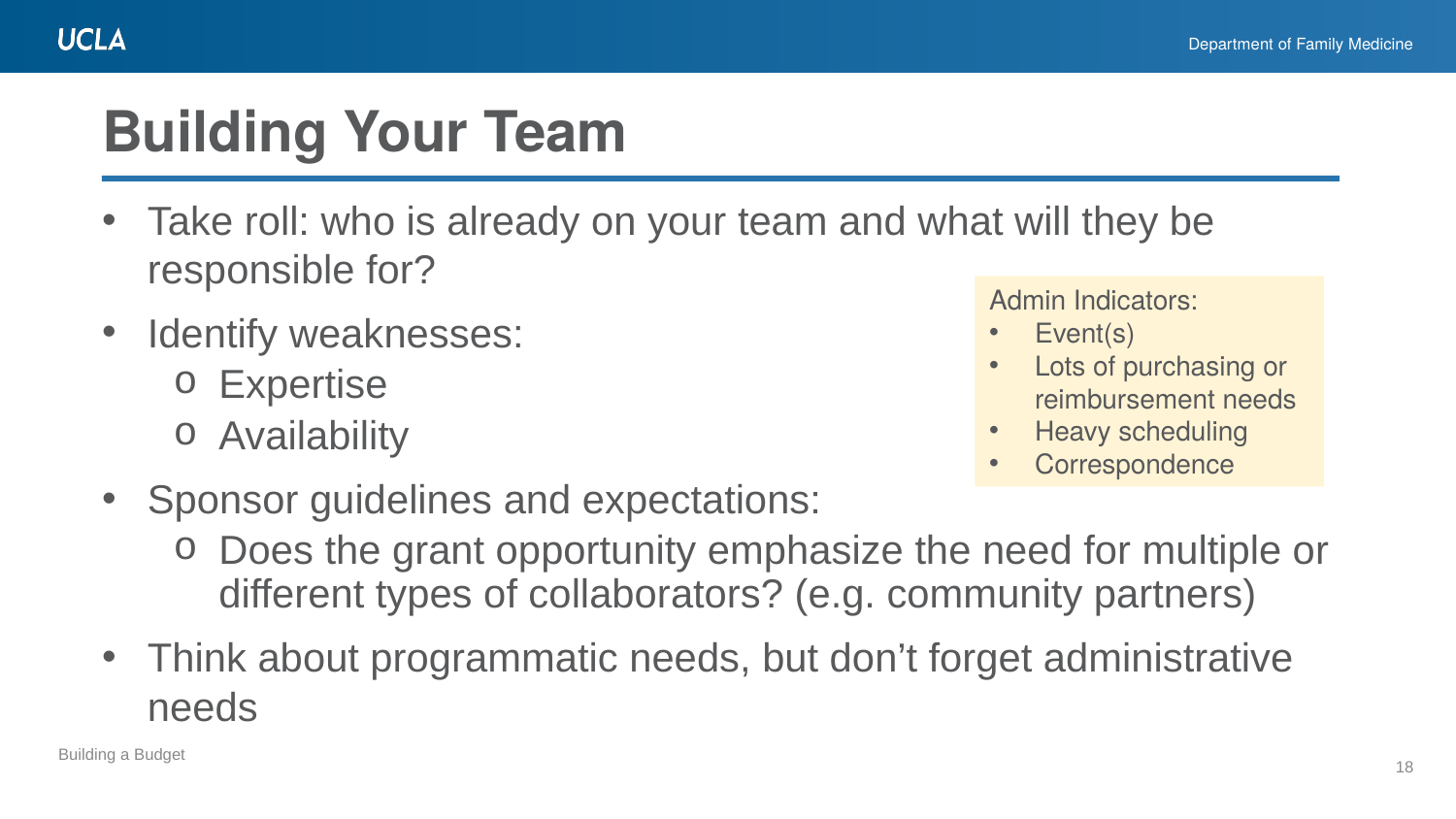

# Building Your Team
Take roll: who is already on your team and what will they be responsible for?
Identify weaknesses:
Expertise
Availability
Sponsor guidelines and expectations:
Does the grant opportunity emphasize the need for multiple or different types of collaborators? (e.g. community partners)
Think about programmatic needs, but don’t forget administrative needs
Admin Indicators:
Event(s)
Lots of purchasing or reimbursement needs
Heavy scheduling
Correspondence
18